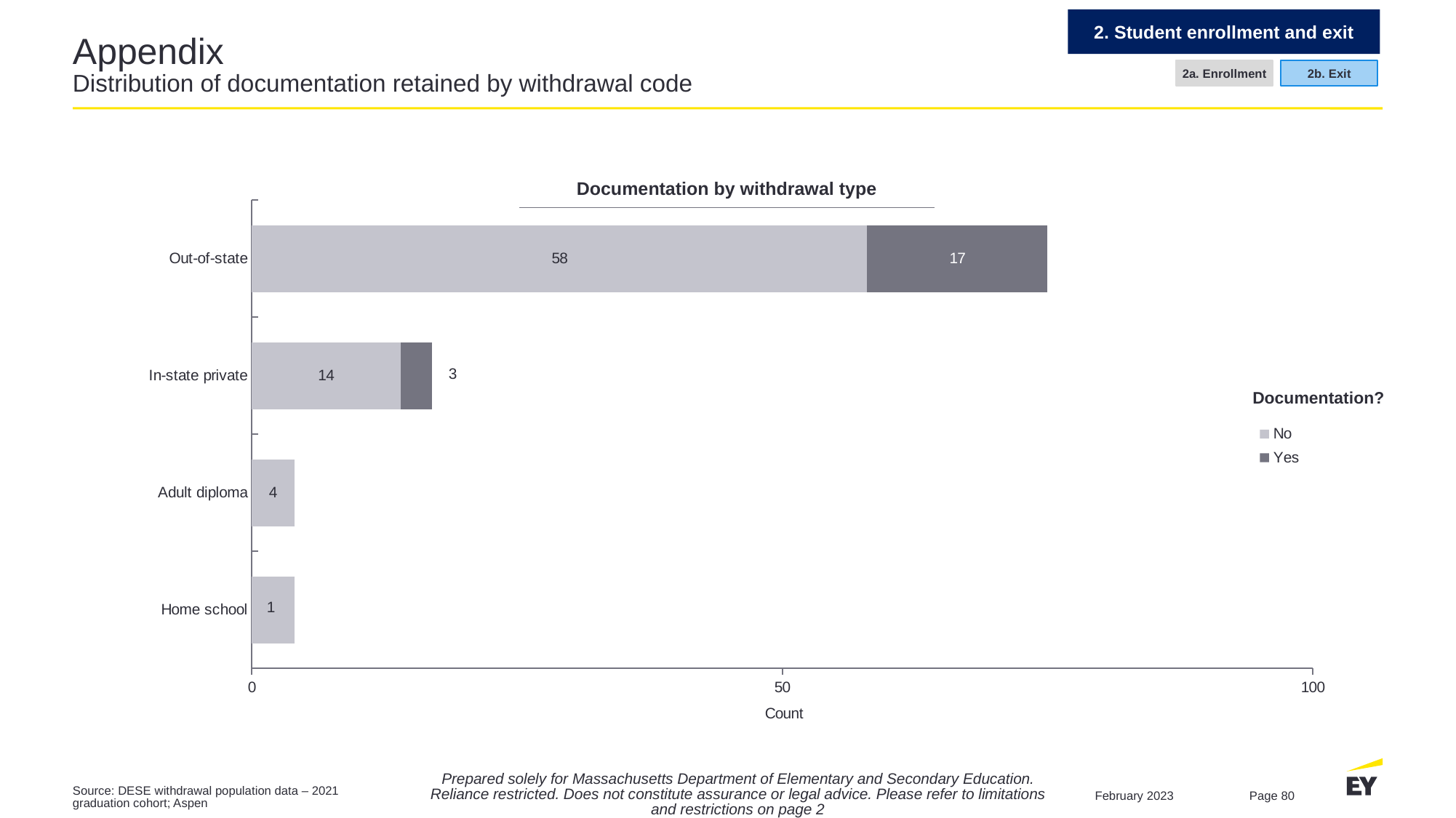

2. Student enrollment and exit
# Appendix Distribution of documentation retained by withdrawal code
2a. Enrollment
2b. Exit

### Chart

| Category | No | Yes |
|---|---|---|
| Home school | 4.0 | None |
| Adult diploma | 4.0 | None |
| In-state private | 14.0 | 3.0 |
| Out-of-state | 58.0 | 17.0 |
Documentation?
Documentation by withdrawal type
Prepared solely for Massachusetts Department of Elementary and Secondary Education. Reliance restricted. Does not constitute assurance or legal advice. Please refer to limitations and restrictions on page 2
February 2023
Page 80
Source: DESE withdrawal population data – 2021 graduation cohort; Aspen